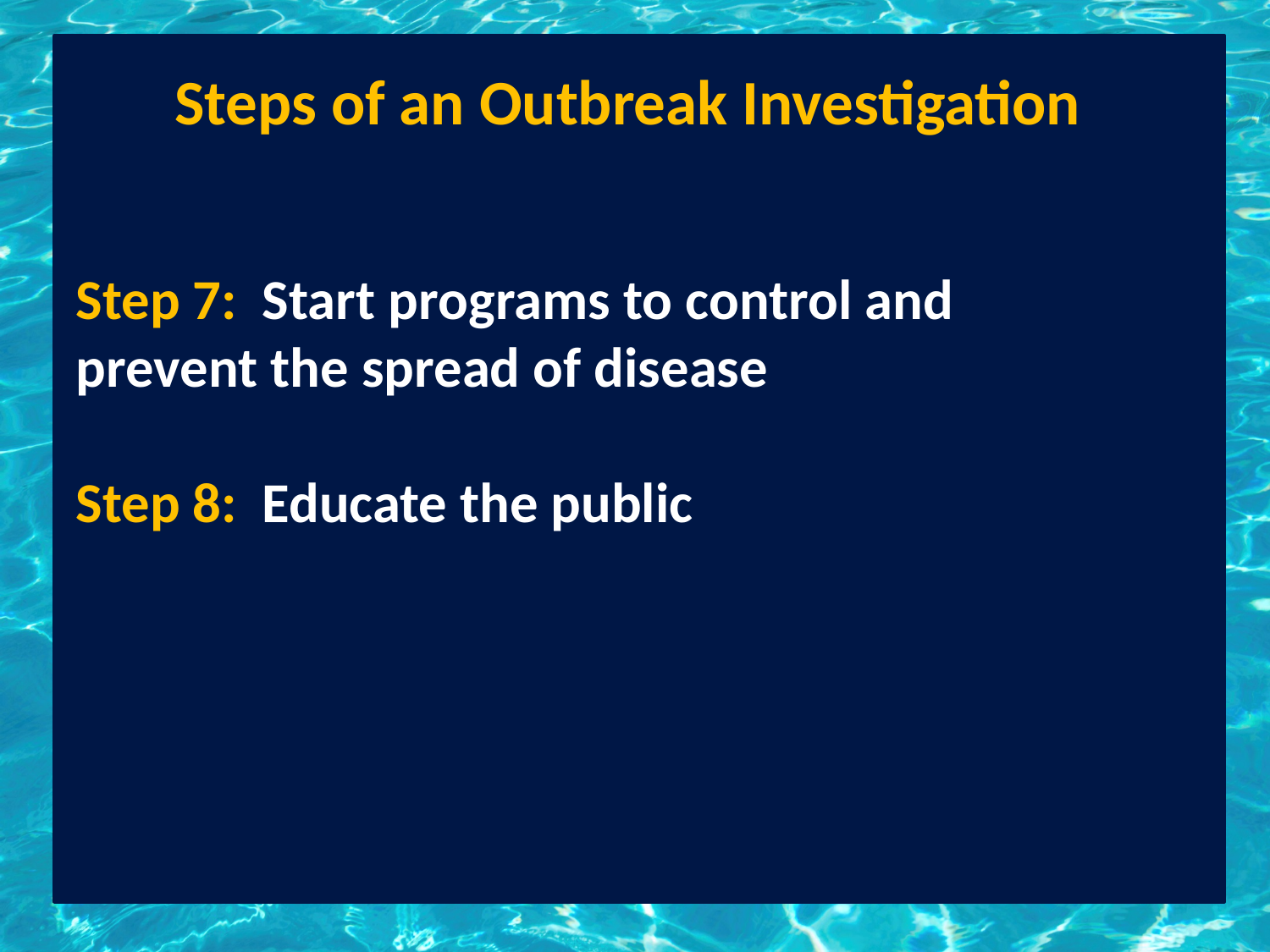

Steps of an Outbreak Investigation

Step 7:  Start programs to control and 	prevent the spread of disease

Step 8:  Educate the public